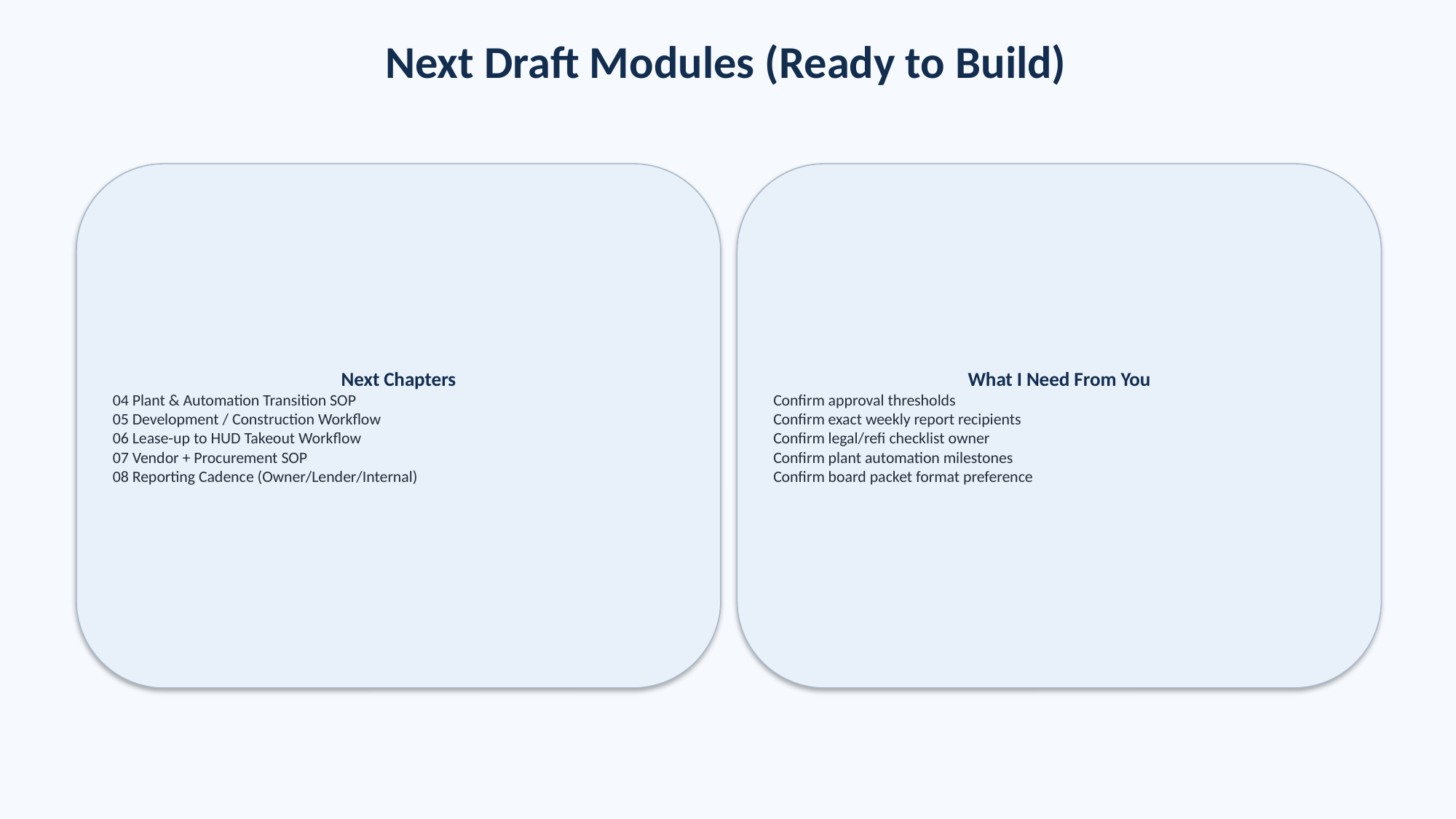

Next Draft Modules (Ready to Build)
Next Chapters
04 Plant & Automation Transition SOP
05 Development / Construction Workflow
06 Lease-up to HUD Takeout Workflow
07 Vendor + Procurement SOP
08 Reporting Cadence (Owner/Lender/Internal)
What I Need From You
Confirm approval thresholds
Confirm exact weekly report recipients
Confirm legal/refi checklist owner
Confirm plant automation milestones
Confirm board packet format preference